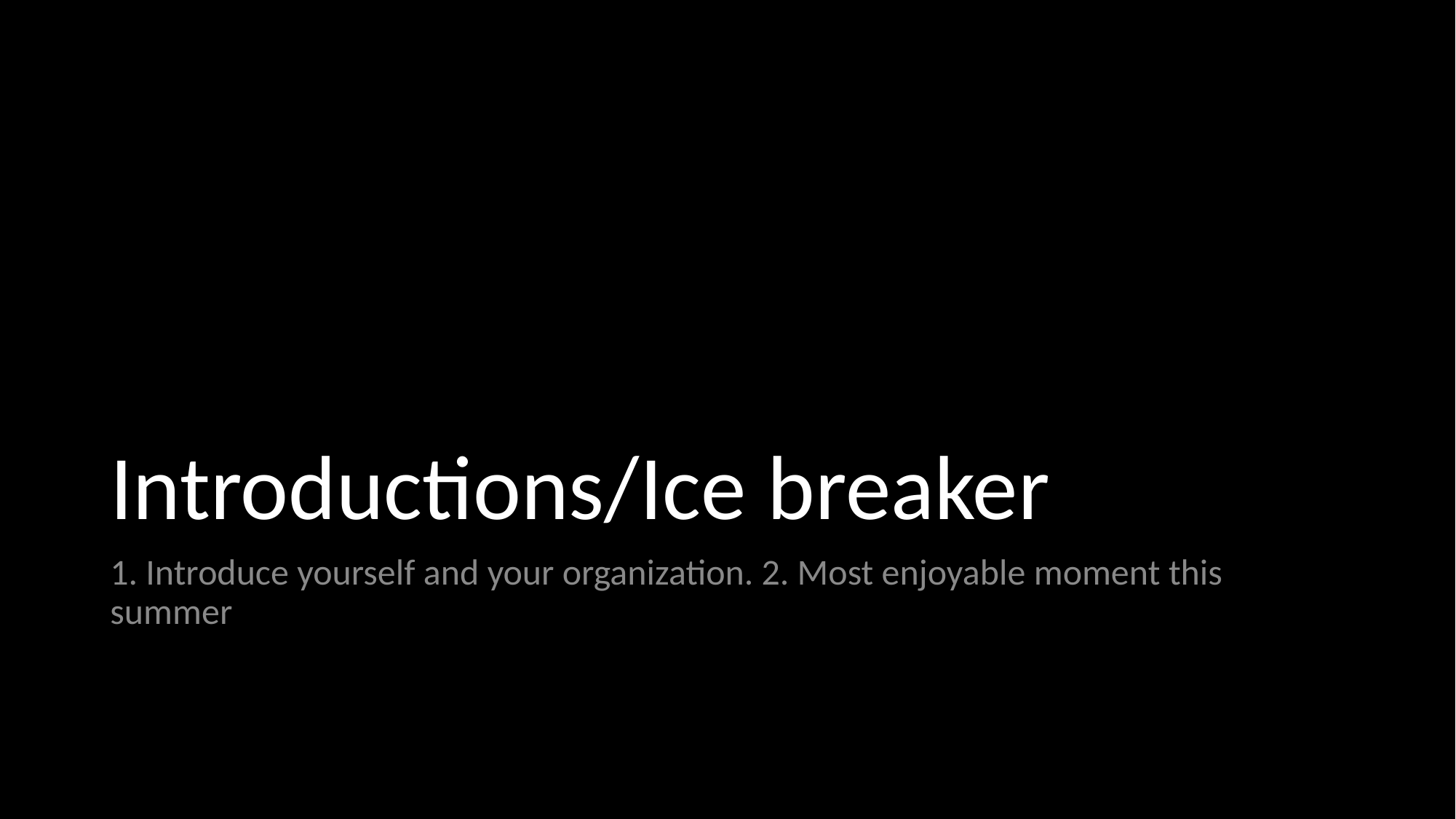

# Introductions/Ice breaker
1. Introduce yourself and your organization. 2. Most enjoyable moment this summer